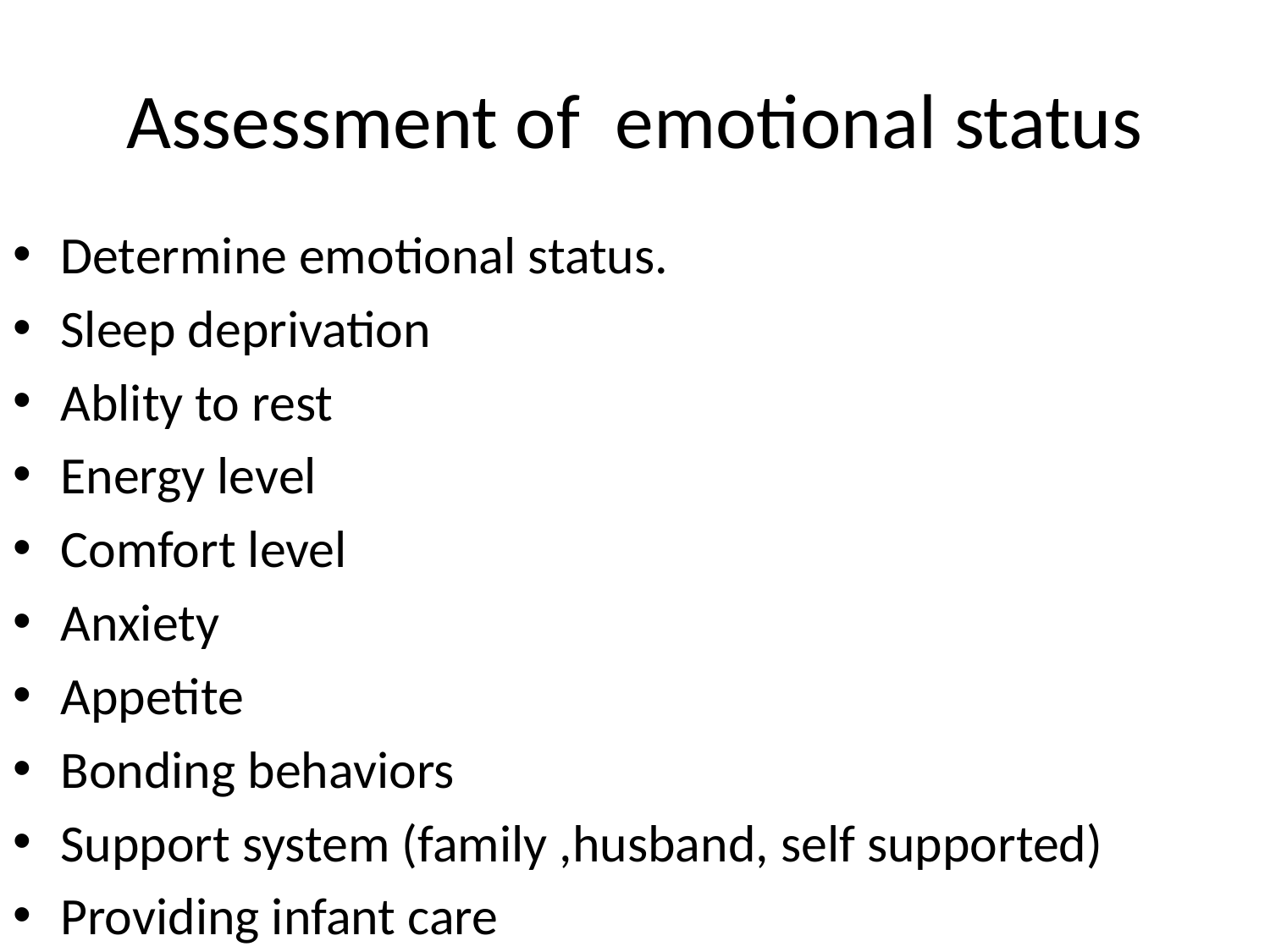

# Assessment of  emotional status
Determine emotional status.
Sleep deprivation
Ablity to rest
Energy level
Comfort level
Anxiety
Appetite
Bonding behaviors
Support system (family ,husband, self supported)
Providing infant care